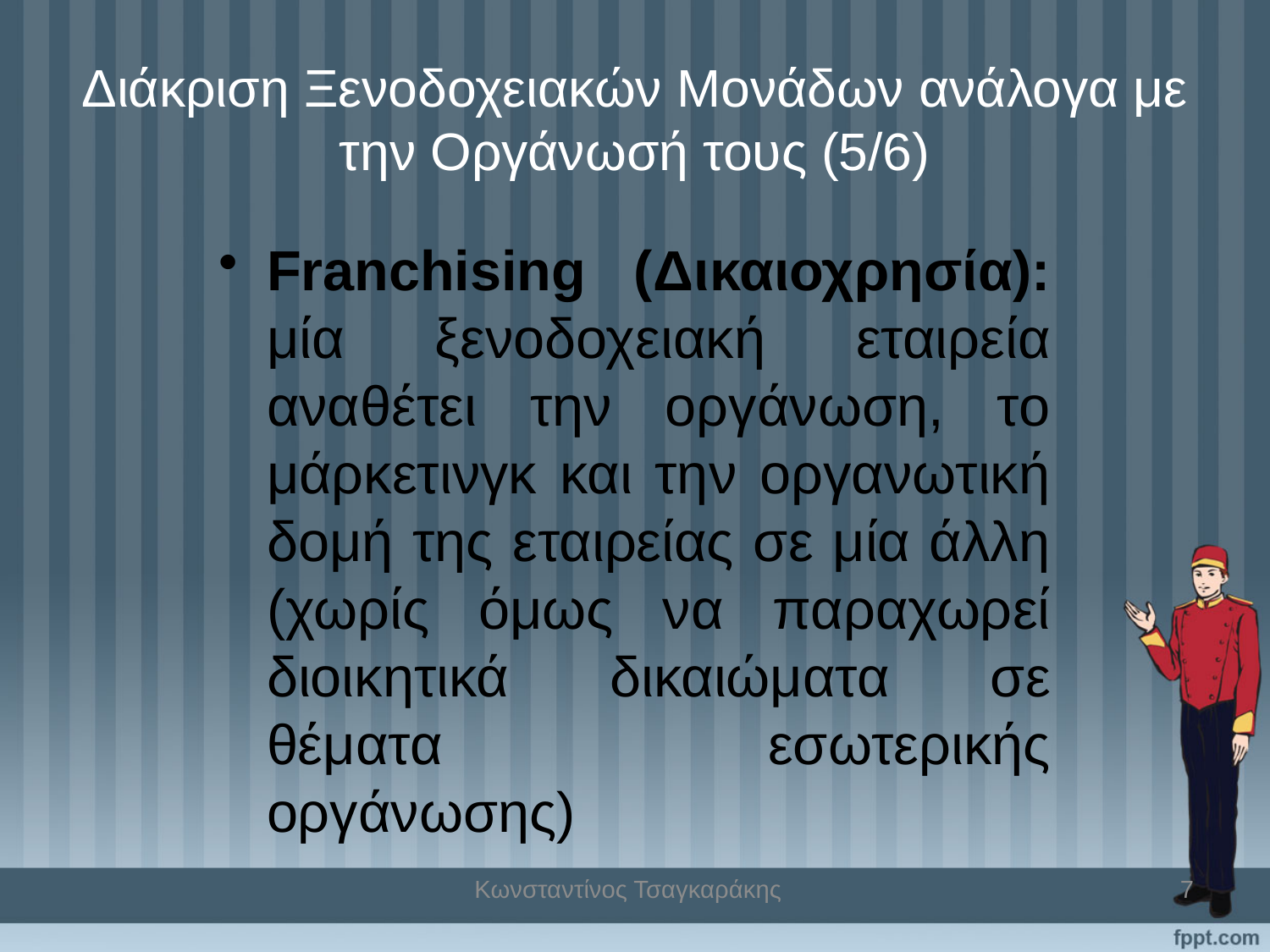

# Διάκριση Ξενοδοχειακών Μονάδων ανάλογα με την Οργάνωσή τους (5/6)
Franchising (Δικαιοχρησία): μία ξενοδοχειακή εταιρεία αναθέτει την οργάνωση, το μάρκετινγκ και την οργανωτική δομή της εταιρείας σε μία άλλη (χωρίς όμως να παραχωρεί διοικητικά δικαιώματα σε θέματα εσωτερικής οργάνωσης)
Κωνσταντίνος Τσαγκαράκης
7